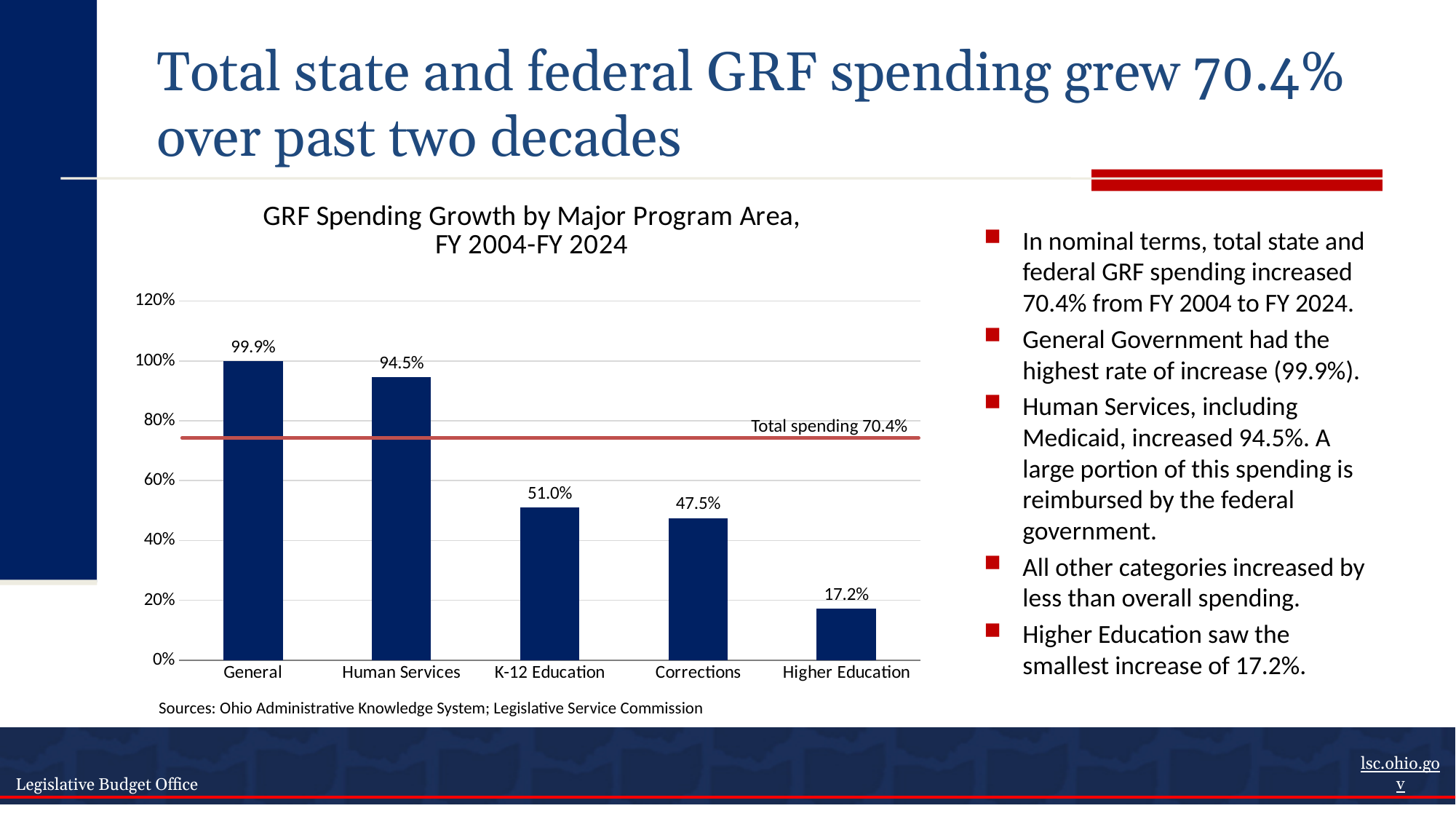

# Total state and federal GRF spending grew 70.4% over past two decades

### Chart: GRF Spending Growth by Major Program Area, FY 2004-FY 2024

| Category | Series 1 |
|---|---|
| General | 0.9991567381447153 |
| Human Services | 0.9452190778697869 |
| K-12 Education | 0.5097252494698008 |
| Corrections | 0.47481291220495736 |
| Higher Education | 0.17155299442084426 |
In nominal terms, total state and federal GRF spending increased 70.4% from FY 2004 to FY 2024.
General Government had the highest rate of increase (99.9%).
Human Services, including Medicaid, increased 94.5%. A large portion of this spending is reimbursed by the federal government.
All other categories increased by less than overall spending.
Higher Education saw the smallest increase of 17.2%.

Total spending 70.4%
Sources: Ohio Administrative Knowledge System; Legislative Service Commission